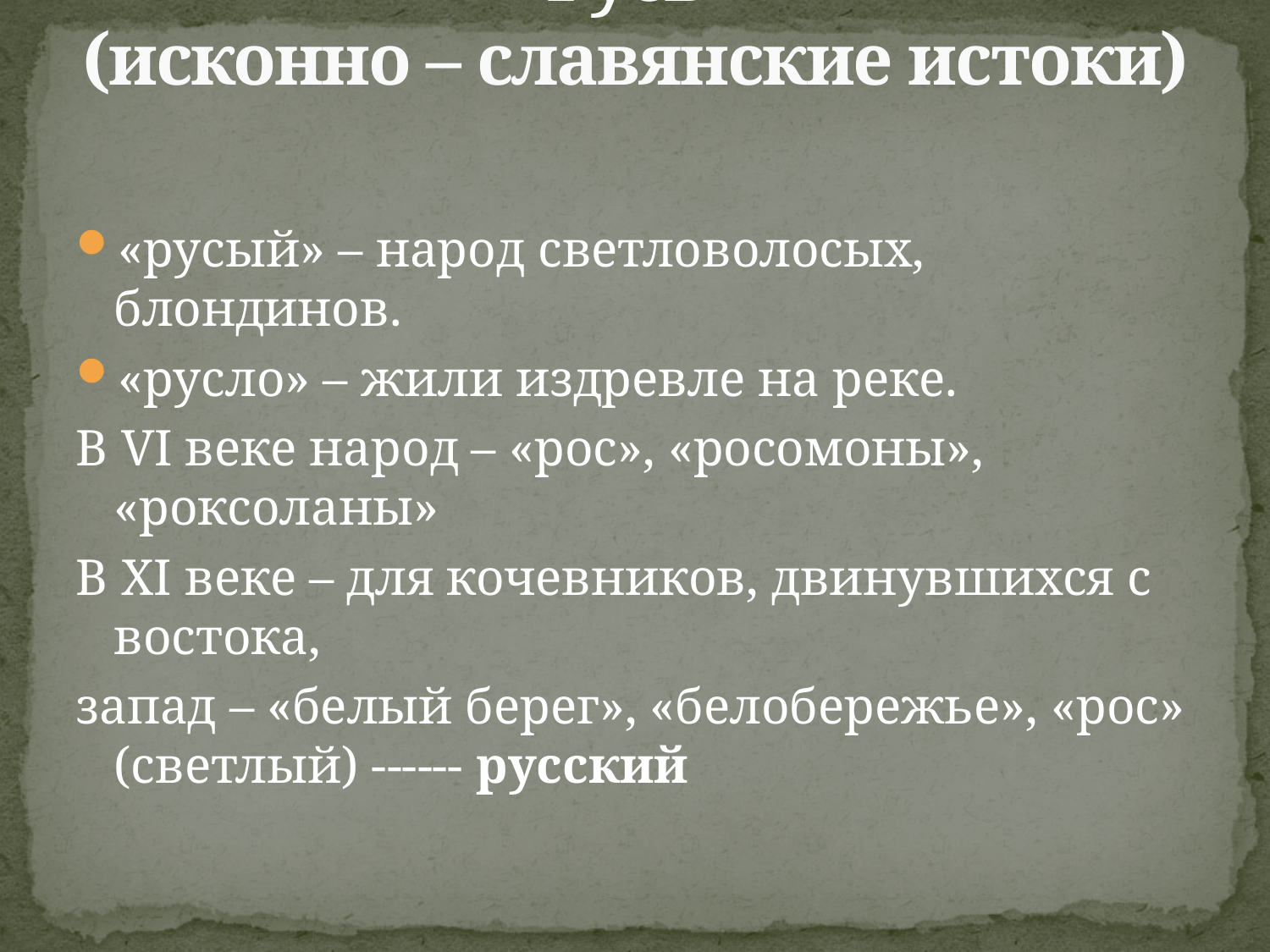

# Русь (исконно – славянские истоки)
«русый» – народ светловолосых, блондинов.
«русло» – жили издревле на реке.
В VI веке народ – «рос», «росомоны», «роксоланы»
В XI веке – для кочевников, двинувшихся с востока,
запад – «белый берег», «белобережье», «рос» (светлый) ------ русский